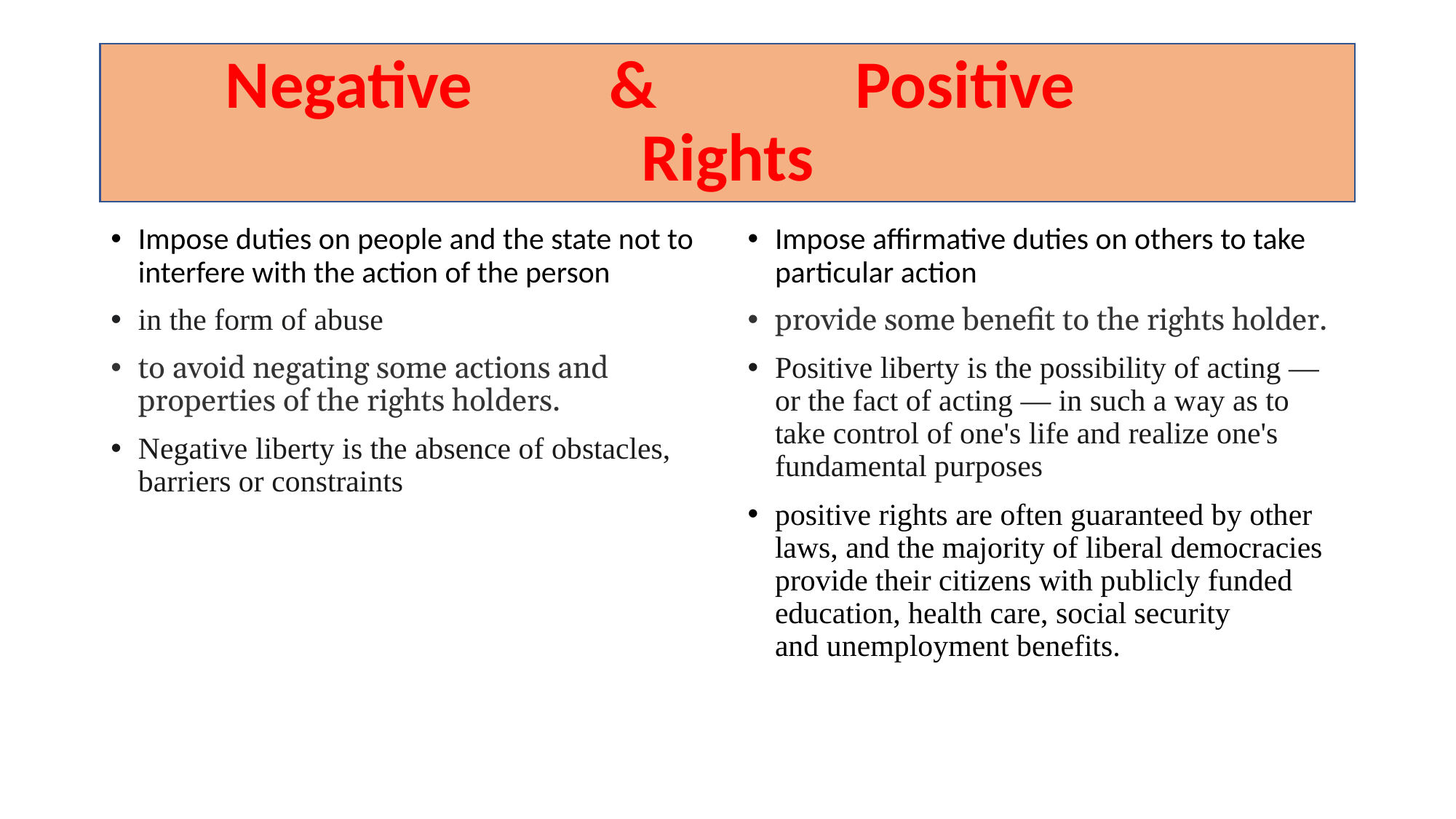

# Negative         &             Positive              Rights
Impose duties on people and the state not to interfere with the action of the person
in the form of abuse
to avoid negating some actions and properties of the rights holders.
Negative liberty is the absence of obstacles, barriers or constraints
Impose affirmative duties on others to take particular action
provide some benefit to the rights holder.
Positive liberty is the possibility of acting — or the fact of acting — in such a way as to take control of one's life and realize one's fundamental purposes
positive rights are often guaranteed by other laws, and the majority of liberal democracies provide their citizens with publicly funded education, health care, social security and unemployment benefits.